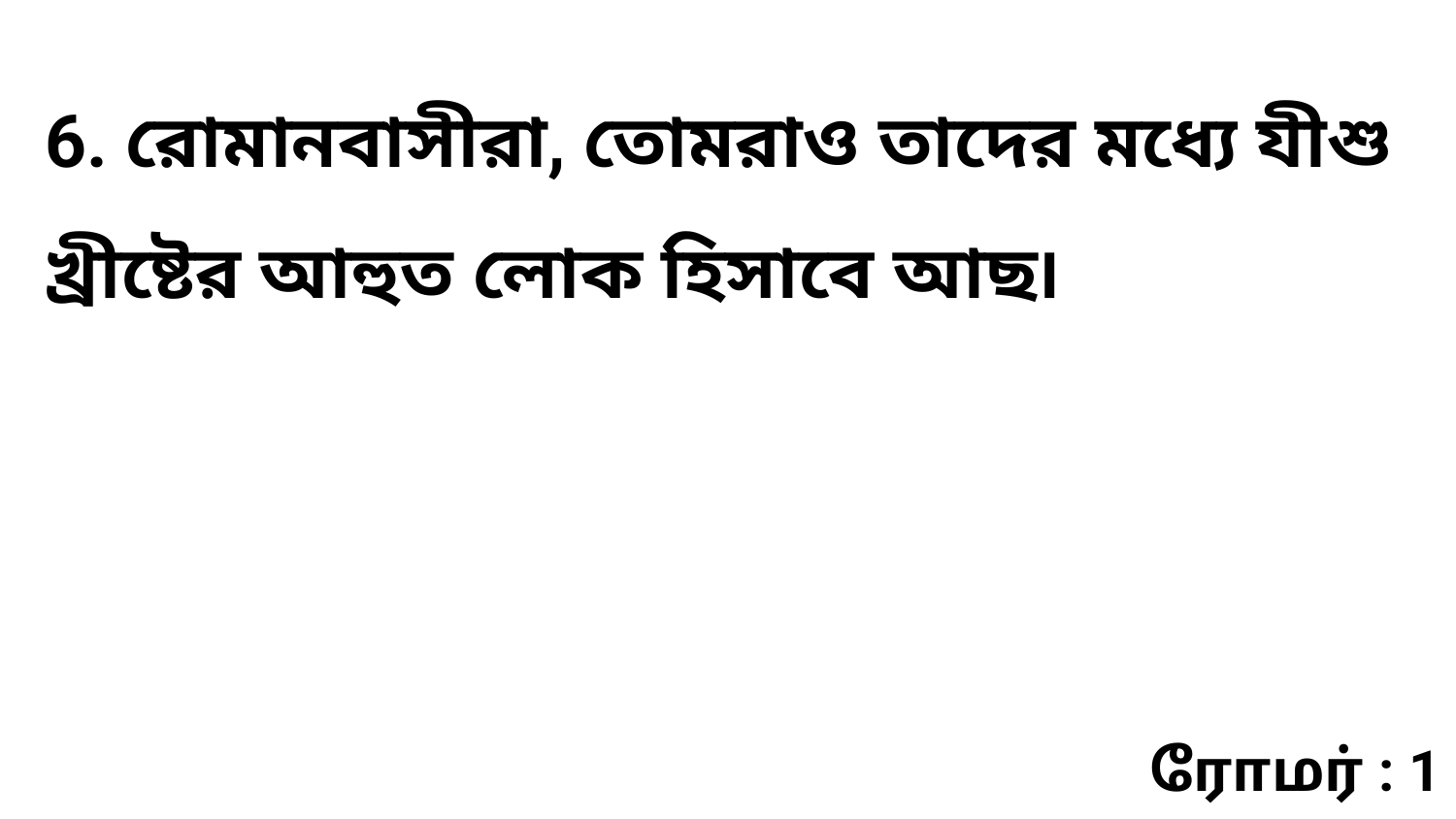

6. রোমানবাসীরা, তোমরাও তাদের মধ্যে যীশু খ্রীষ্টের আহুত লোক হিসাবে আছ৷
ரோமர் : 1